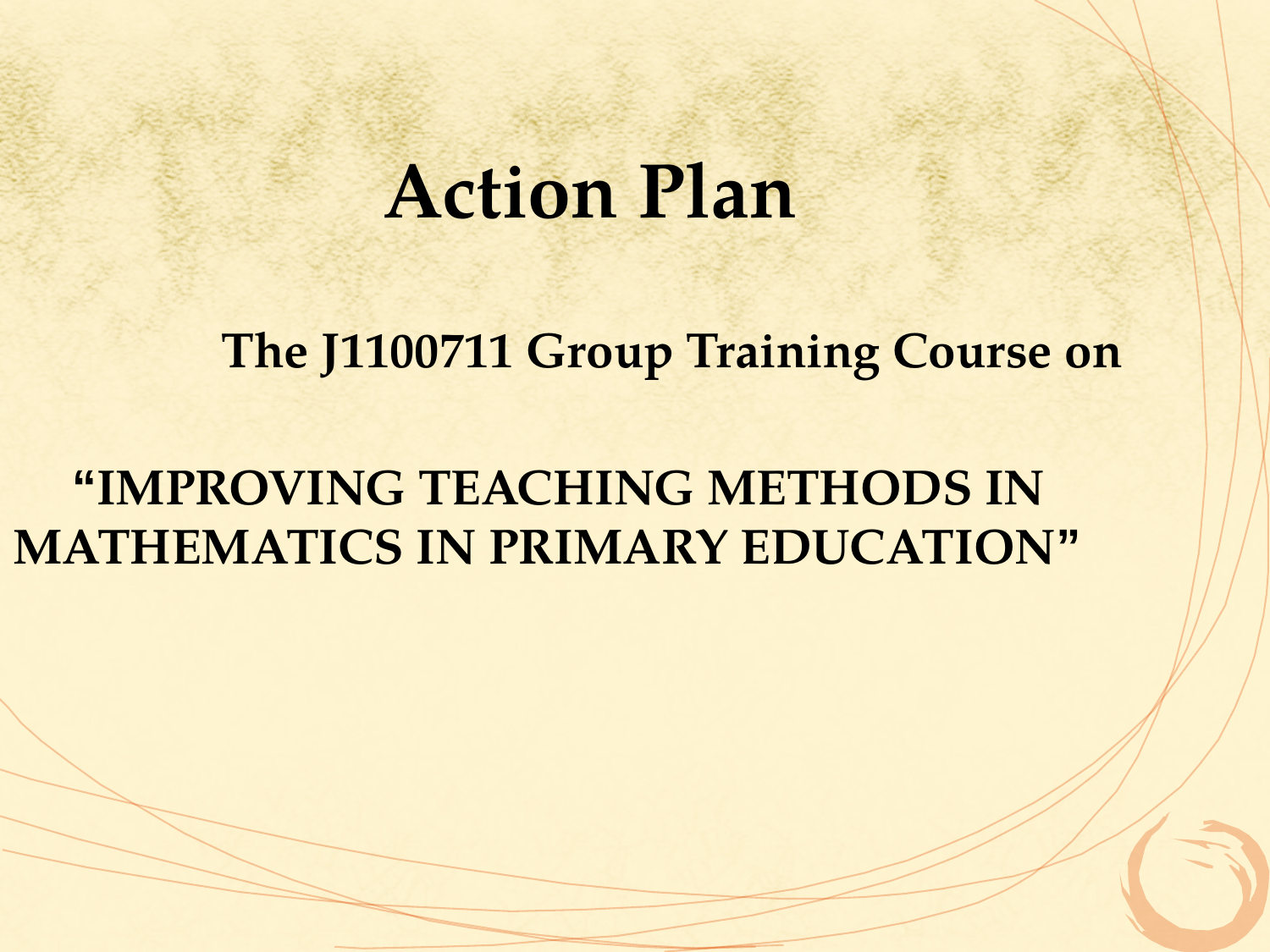

Action Plan

                 The J1100711 Group Training Course on

          “IMPROVING TEACHING METHODS IN    MATHEMATICS IN PRIMARY EDUCATION”